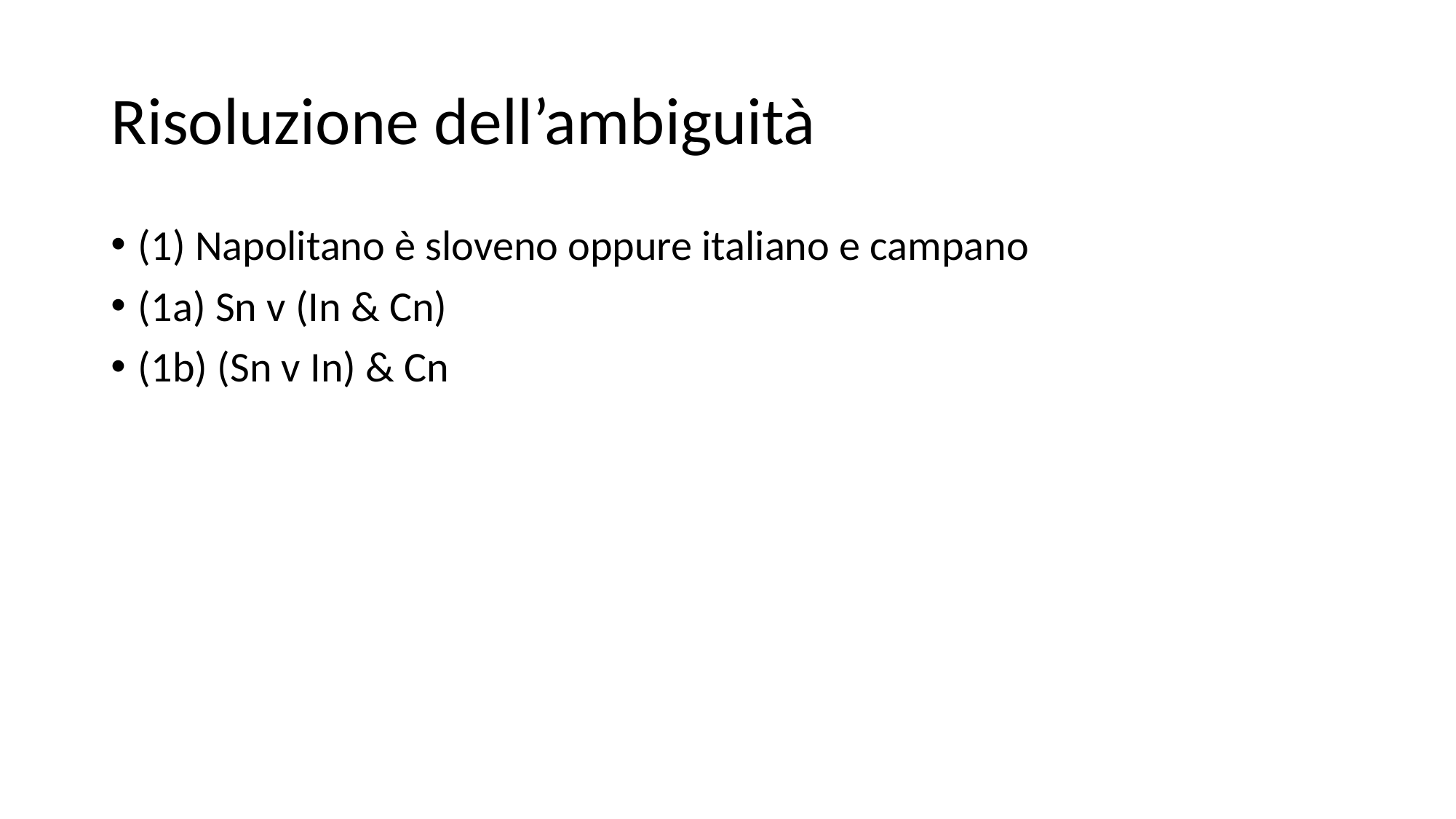

# Risoluzione dell’ambiguità
(1) Napolitano è sloveno oppure italiano e campano
(1a) Sn v (In & Cn)
(1b) (Sn v In) & Cn